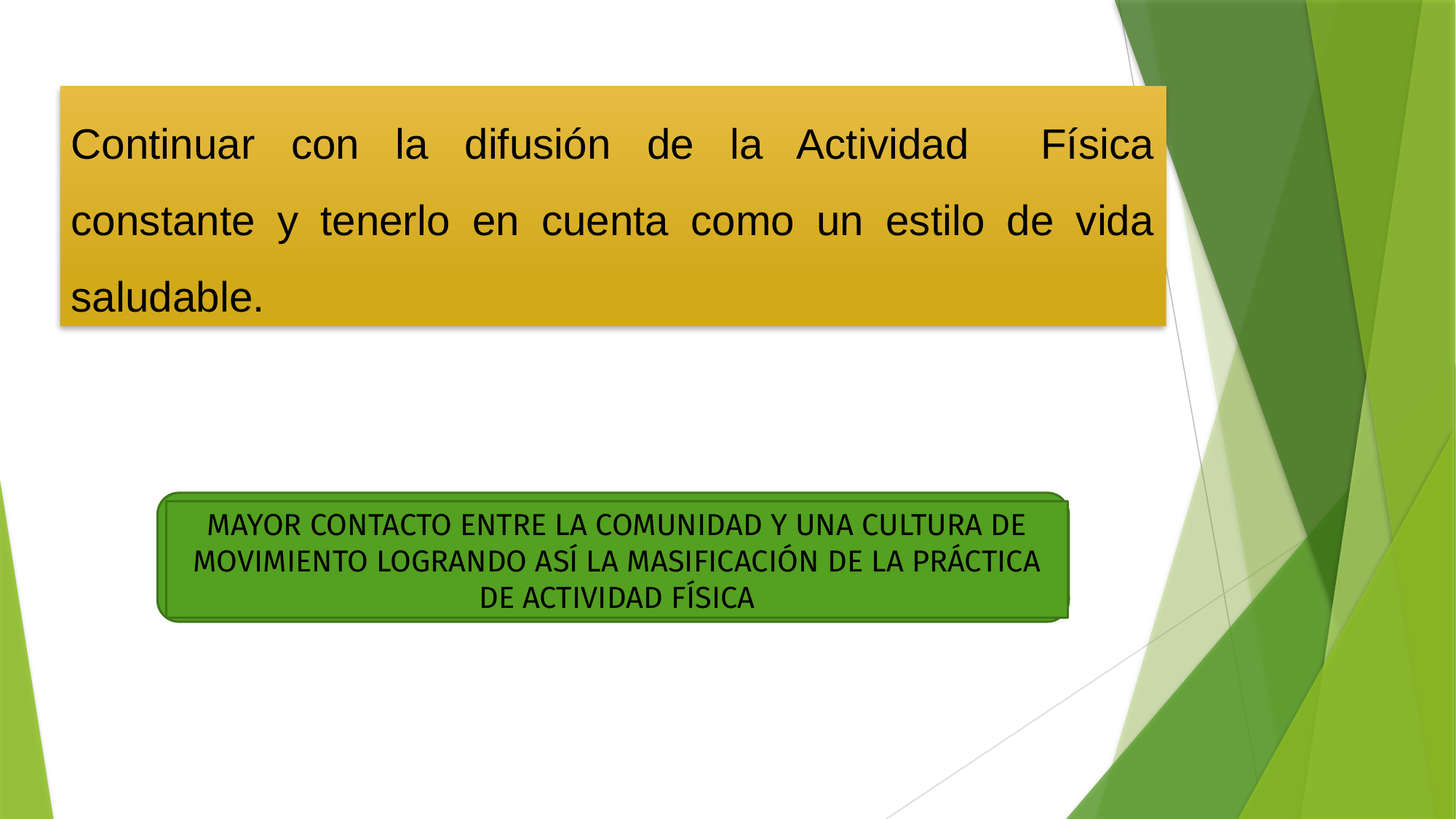

Continuar con la difusión de la Actividad  Física constante y tenerlo en cuenta como un estilo de vida saludable.

MAYOR CONTACTO ENTRE LA COMUNIDAD Y UNA CULTURA DE MOVIMIENTO LOGRANDO ASÍ LA MASIFICACIÓN DE LA PRÁCTICA DE ACTIVIDAD FÍSICA